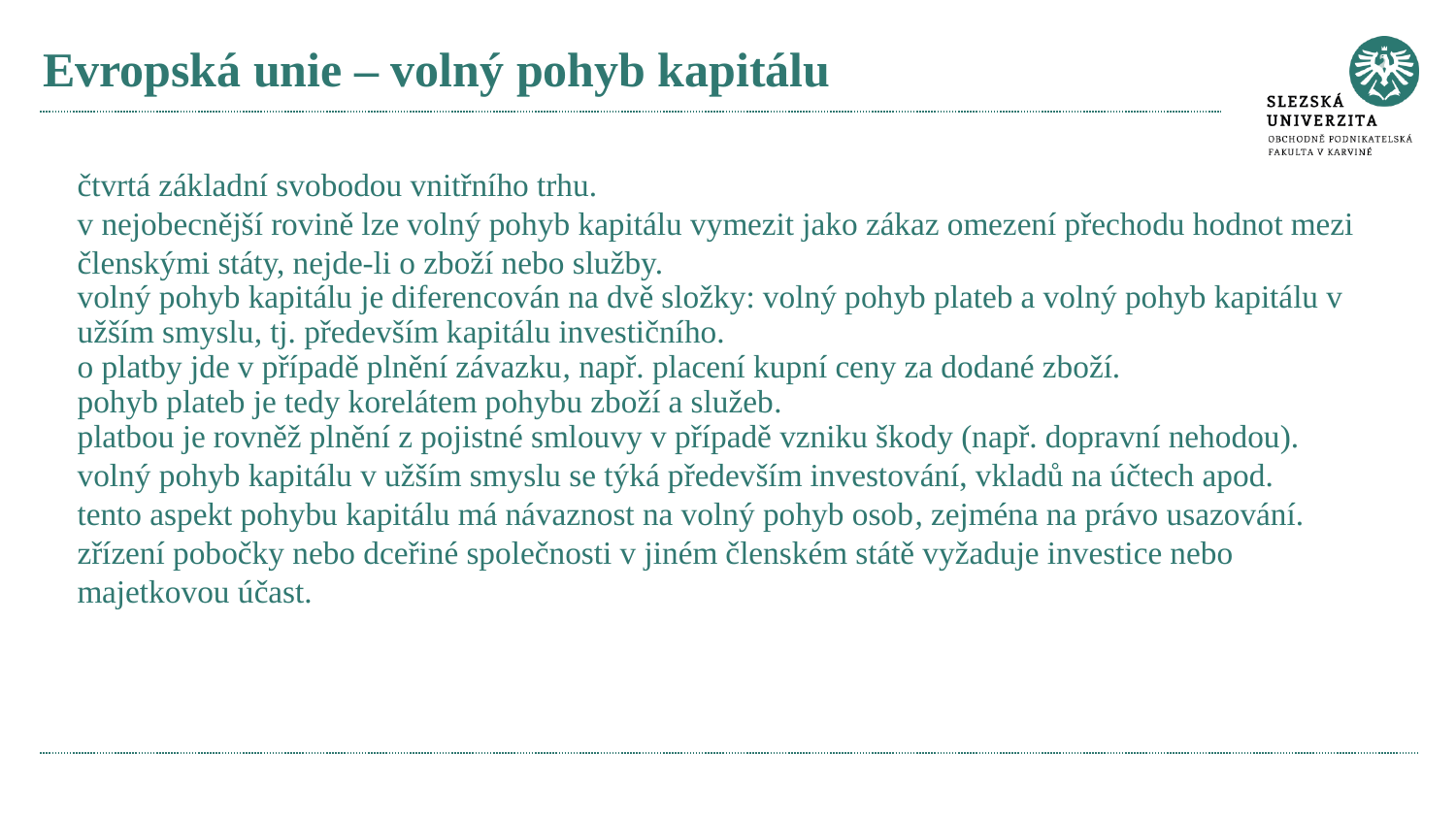

# Evropská unie – volný pohyb kapitálu
čtvrtá základní svobodou vnitřního trhu.
v nejobecnější rovině lze volný pohyb kapitálu vymezit jako zákaz omezení přechodu hodnot mezi členskými státy, nejde-li o zboží nebo služby.
volný pohyb kapitálu je diferencován na dvě složky: volný pohyb plateb a volný pohyb kapitálu v užším smyslu, tj. především kapitálu investičního.
o platby jde v případě plnění závazku, např. placení kupní ceny za dodané zboží.
pohyb plateb je tedy korelátem pohybu zboží a služeb.
platbou je rovněž plnění z pojistné smlouvy v případě vzniku škody (např. dopravní nehodou).
volný pohyb kapitálu v užším smyslu se týká především investování, vkladů na účtech apod.
tento aspekt pohybu kapitálu má návaznost na volný pohyb osob, zejména na právo usazování.
zřízení pobočky nebo dceřiné společnosti v jiném členském státě vyžaduje investice nebo majetkovou účast.